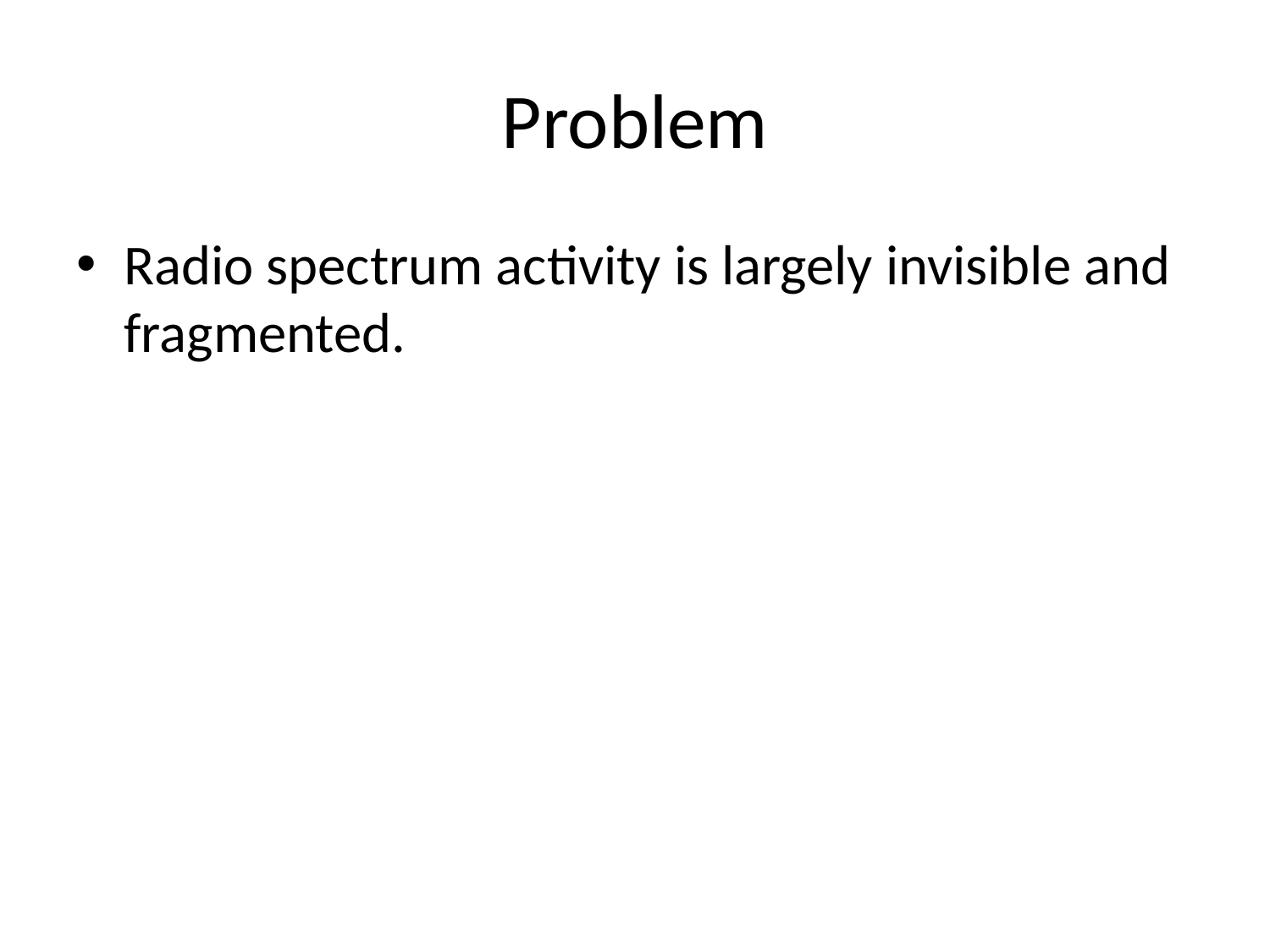

# Problem
Radio spectrum activity is largely invisible and fragmented.